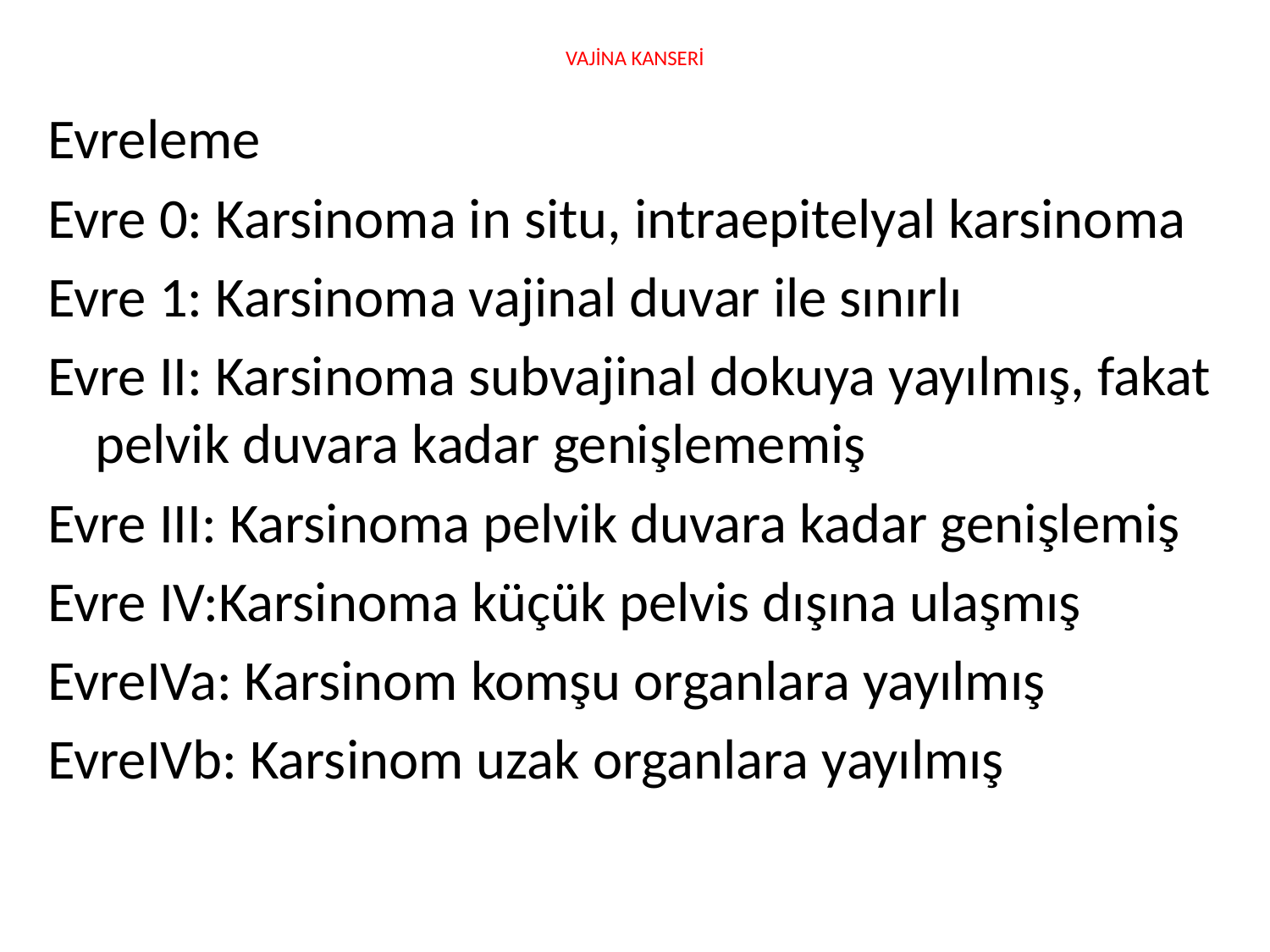

# VAJİNA KANSERİ
Evreleme
Evre 0: Karsinoma in situ, intraepitelyal karsinoma
Evre 1: Karsinoma vajinal duvar ile sınırlı
Evre II: Karsinoma subvajinal dokuya yayılmış, fakat pelvik duvara kadar genişlememiş
Evre III: Karsinoma pelvik duvara kadar genişlemiş
Evre IV:Karsinoma küçük pelvis dışına ulaşmış
EvreIVa: Karsinom komşu organlara yayılmış
EvreIVb: Karsinom uzak organlara yayılmış